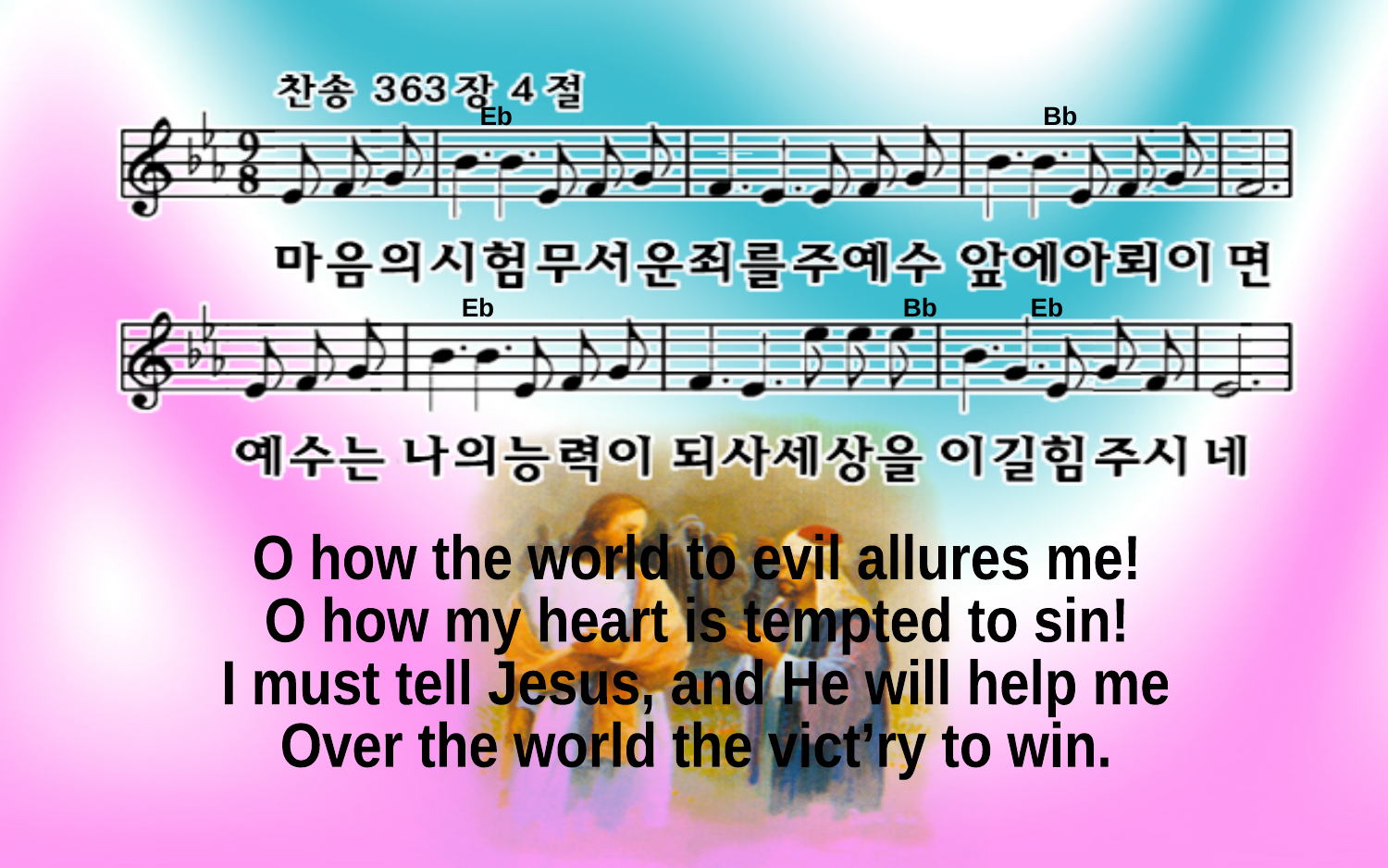

Eb                                                                          Bb
Eb                                                         Bb             Eb
O how the world to evil allures me!
O how my heart is tempted to sin!
I must tell Jesus, and He will help me
Over the world the vict’ry to win.